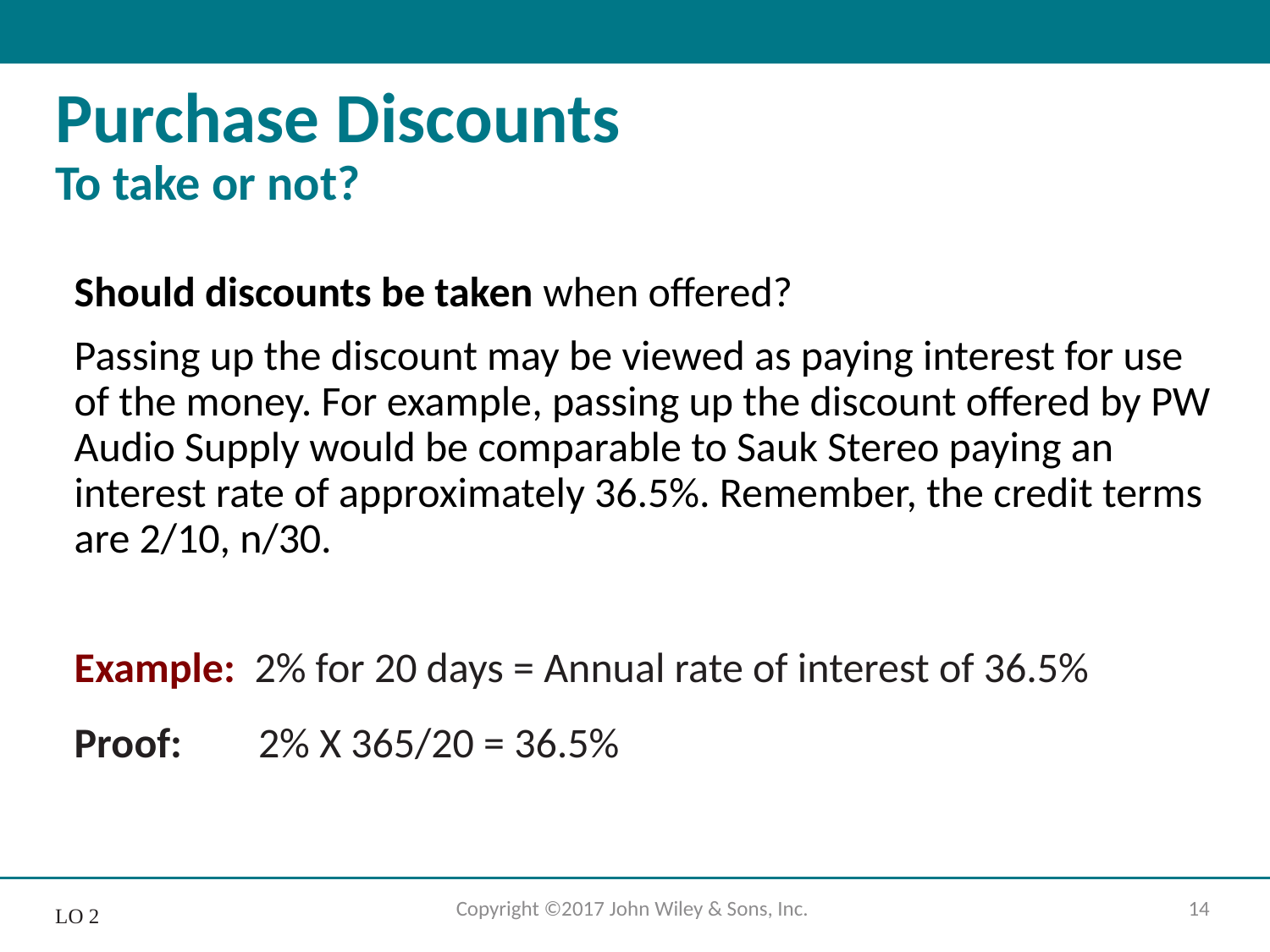

# Purchase Discounts To take or not?
Should discounts be taken when offered?
Passing up the discount may be viewed as paying interest for use of the money. For example, passing up the discount offered by PW Audio Supply would be comparable to Sauk Stereo paying an interest rate of approximately 36.5%. Remember, the credit terms are 2/10, n/30.
Example:  2% for 20 days = Annual rate of interest of 36.5%
Proof:        2% X 365/20 = 36.5%
Copyright ©2017 John Wiley & Sons, Inc.
14
L O 2